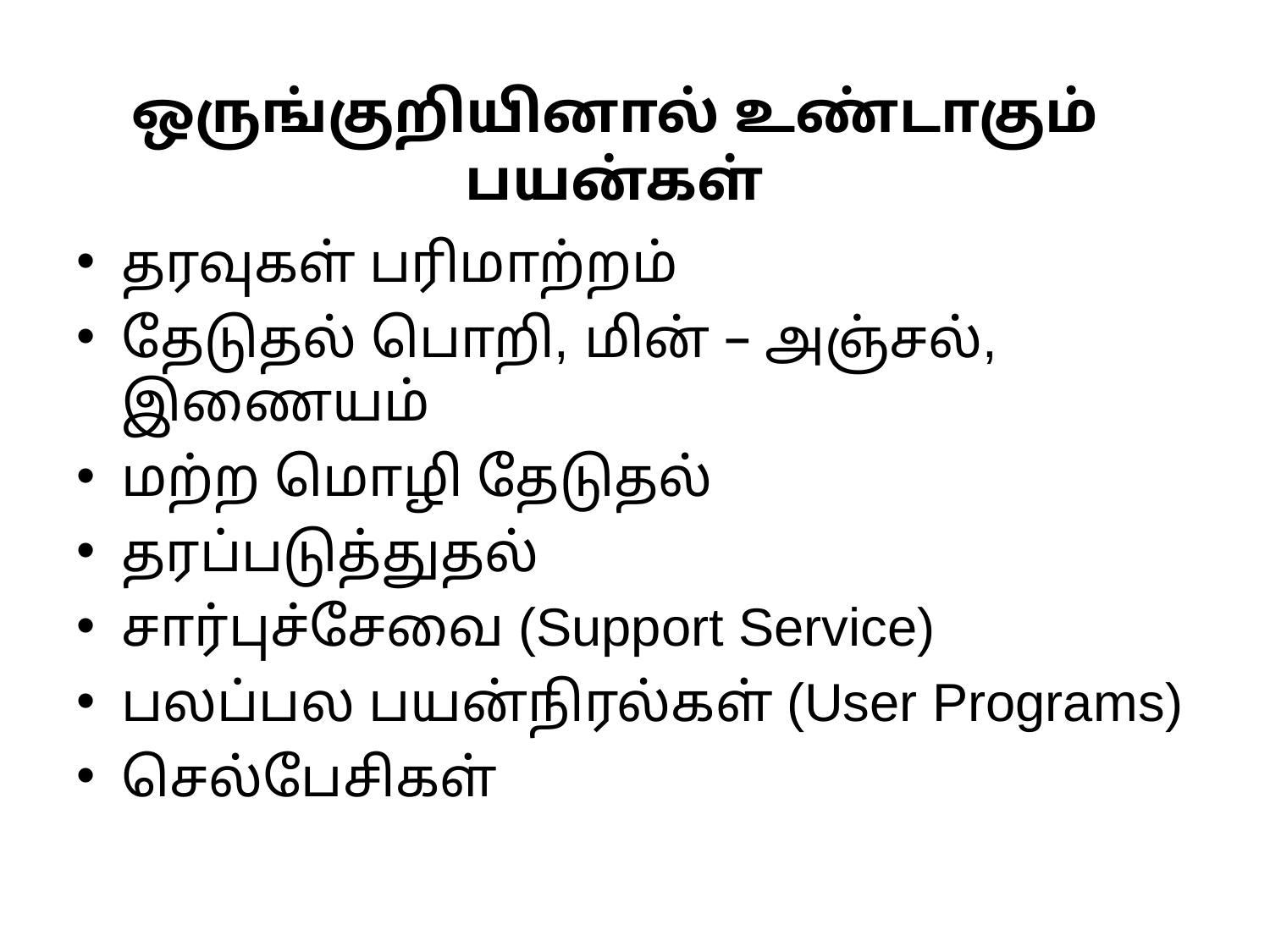

# ஒருங்குறியினால் உண்டாகும் பயன்கள்
தரவுகள் பரிமாற்றம்
தேடுதல் பொறி, மின் – அஞ்சல், இணையம்
மற்ற மொழி தேடுதல்
தரப்படுத்துதல்
சார்புச்சேவை (Support Service)
பலப்பல பயன்நிரல்கள் (User Programs)
செல்பேசிகள்